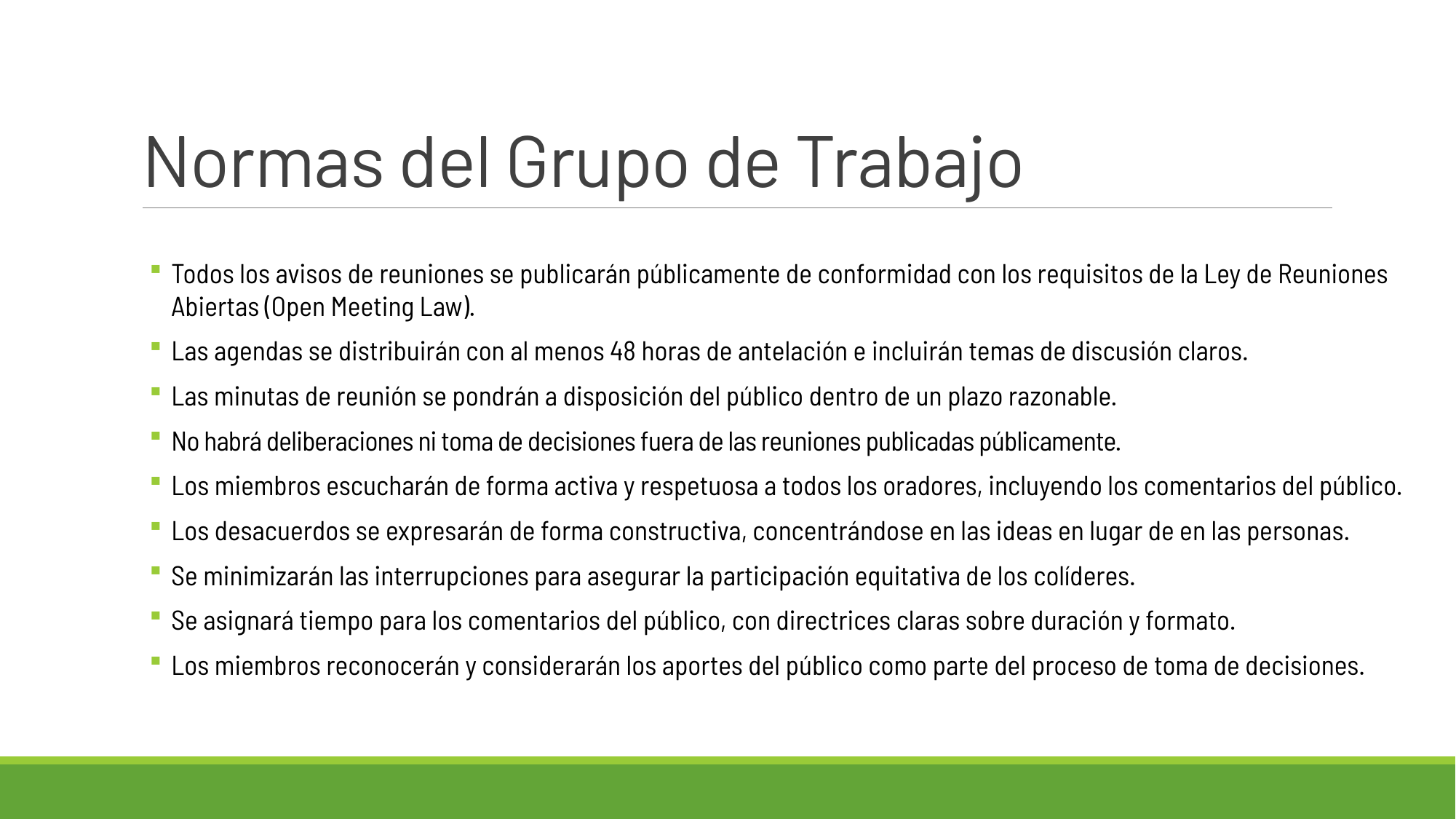

# Normas del Grupo de Trabajo
Todos los avisos de reuniones se publicarán públicamente de conformidad con los requisitos de la Ley de Reuniones Abiertas (Open Meeting Law).
Las agendas se distribuirán con al menos 48 horas de antelación e incluirán temas de discusión claros.
Las minutas de reunión se pondrán a disposición del público dentro de un plazo razonable.
No habrá deliberaciones ni toma de decisiones fuera de las reuniones publicadas públicamente.
Los miembros escucharán de forma activa y respetuosa a todos los oradores, incluyendo los comentarios del público.
Los desacuerdos se expresarán de forma constructiva, concentrándose en las ideas en lugar de en las personas.
Se minimizarán las interrupciones para asegurar la participación equitativa de los colíderes.
Se asignará tiempo para los comentarios del público, con directrices claras sobre duración y formato.
Los miembros reconocerán y considerarán los aportes del público como parte del proceso de toma de decisiones.